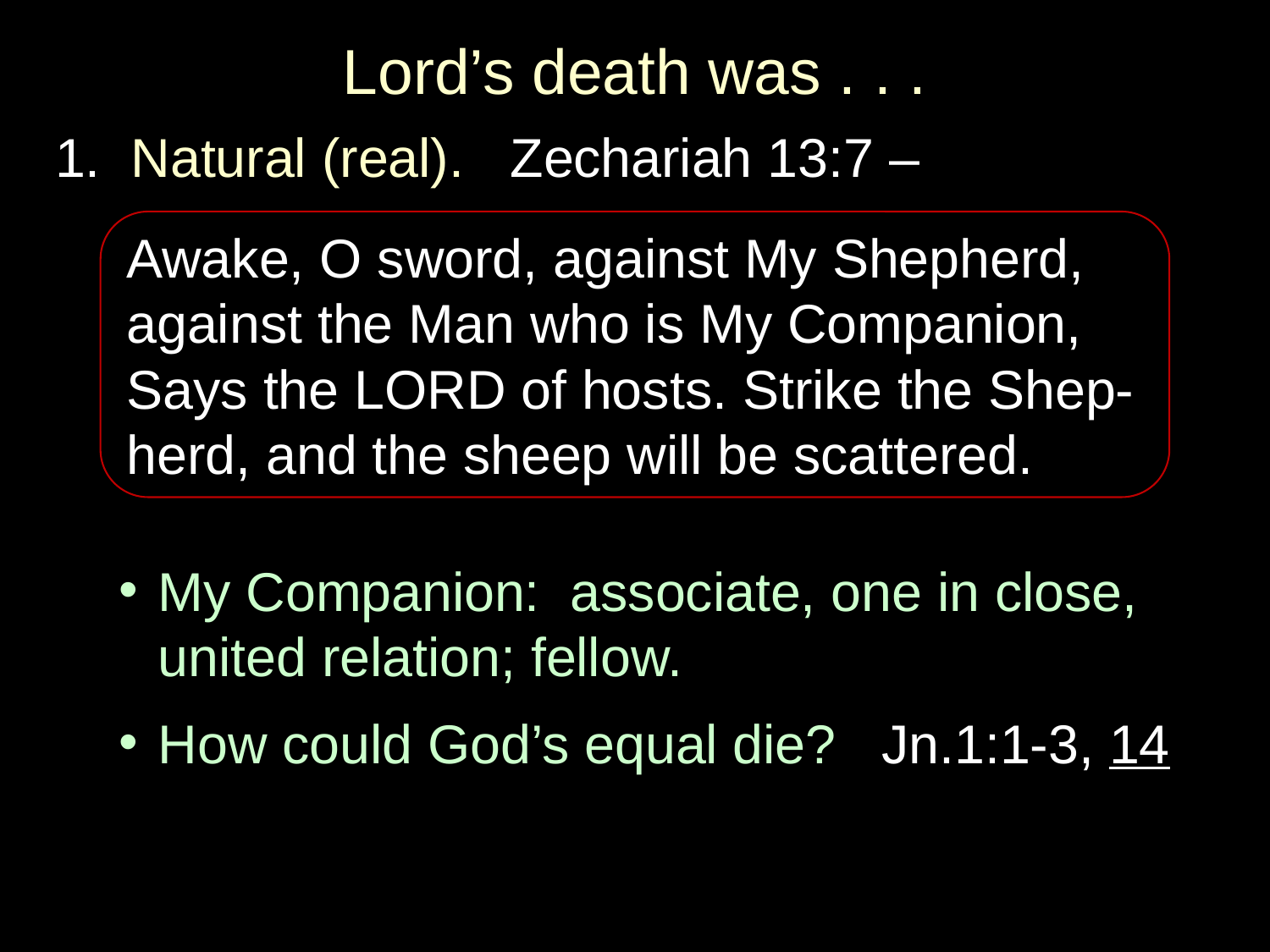

# Lord’s death was . . .
1.  Natural (real).   Zechariah 13:7 –

My Companion:  associate, one in close, united relation; fellow.
How could God’s equal die?   Jn.1:1-3, 14
Awake, O sword, against My Shepherd, against the Man who is My Companion,
Says the LORD of hosts. Strike the Shep-herd, and the sheep will be scattered.